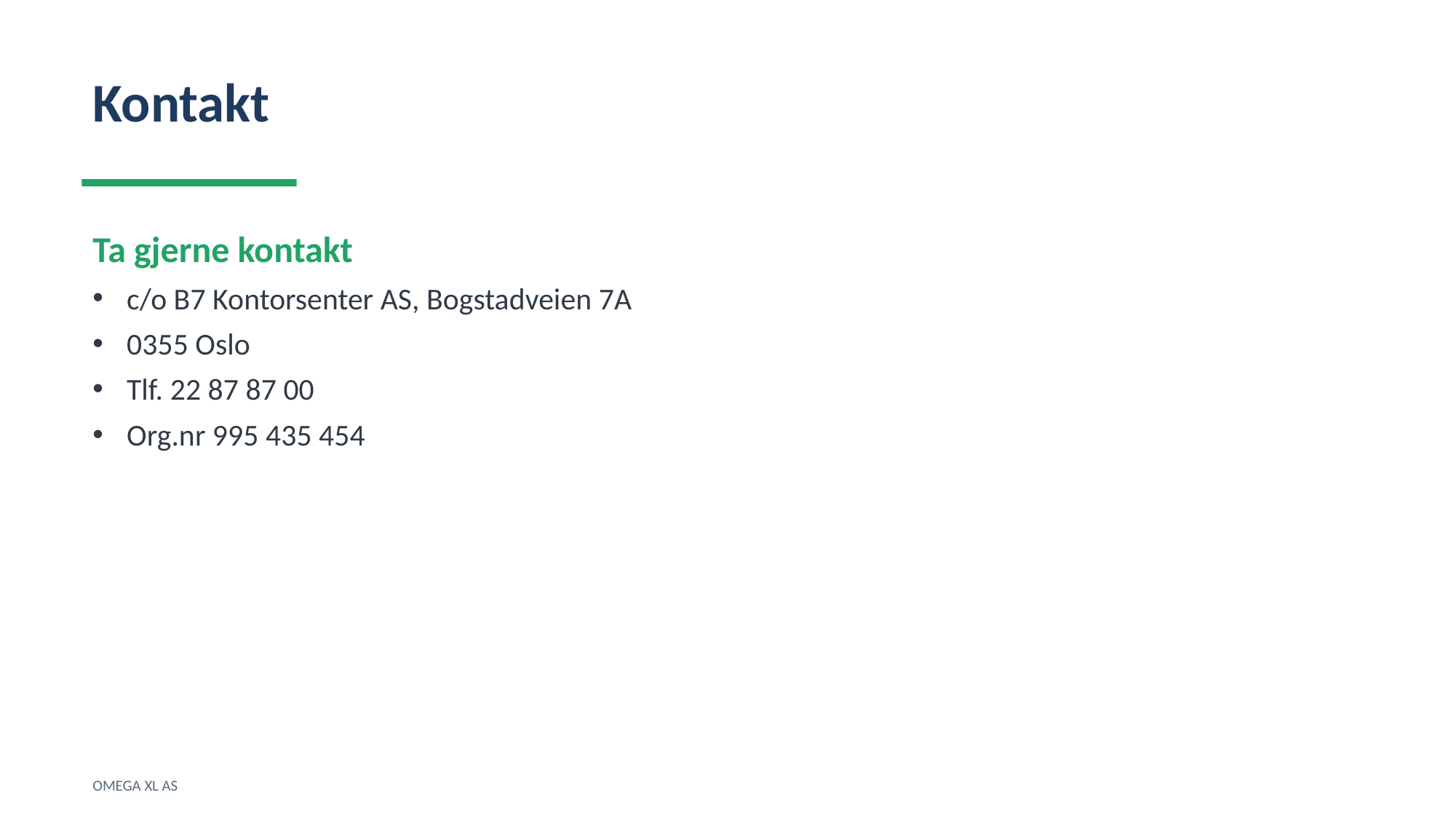

Kontakt

Ta gjerne kontakt
c/o B7 Kontorsenter AS, Bogstadveien 7A
0355 Oslo
Tlf. 22 87 87 00
Org.nr 995 435 454
OMEGA XL AS